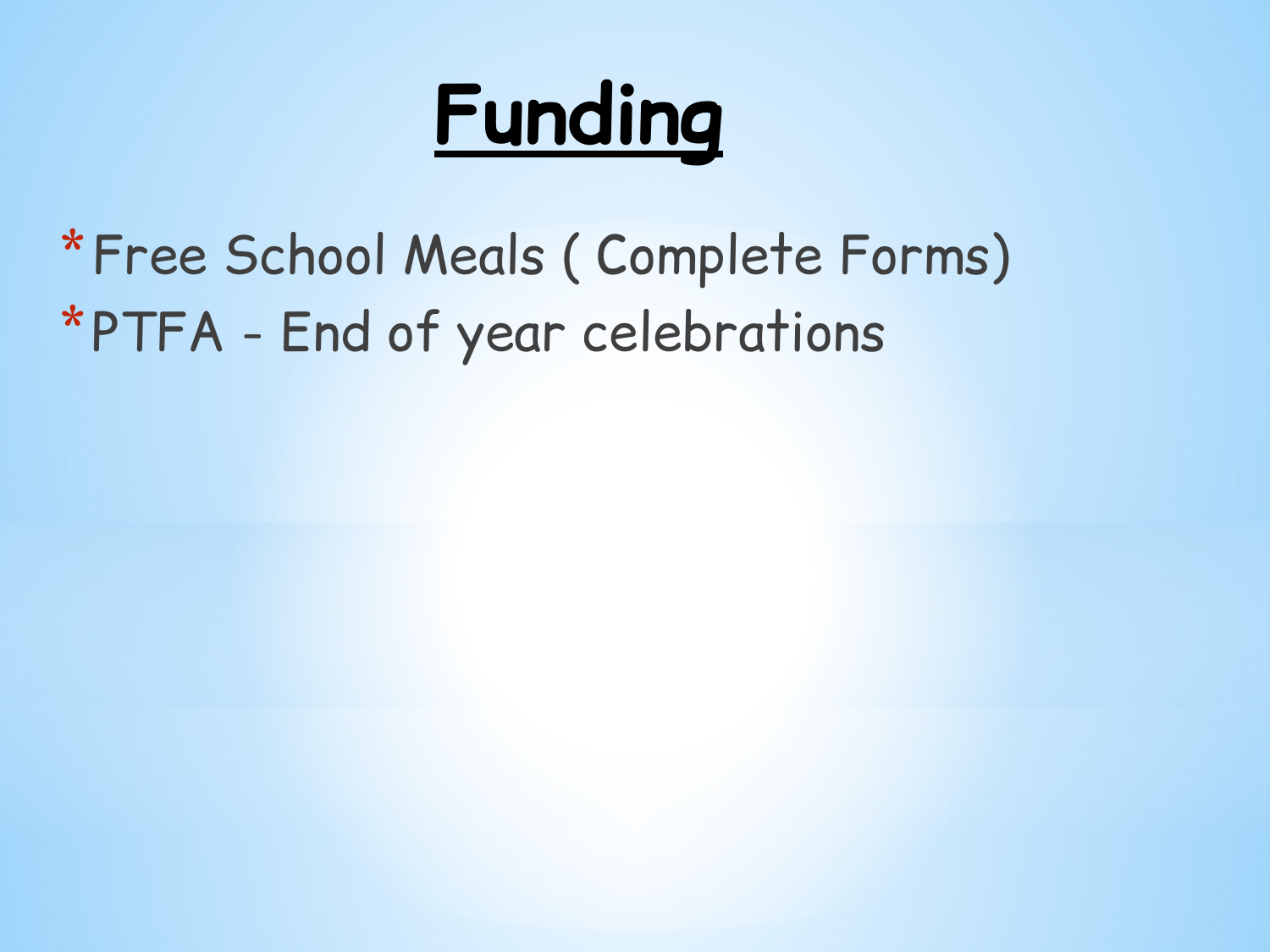

# Funding
Free School Meals ( Complete Forms)
PTFA - End of year celebrations